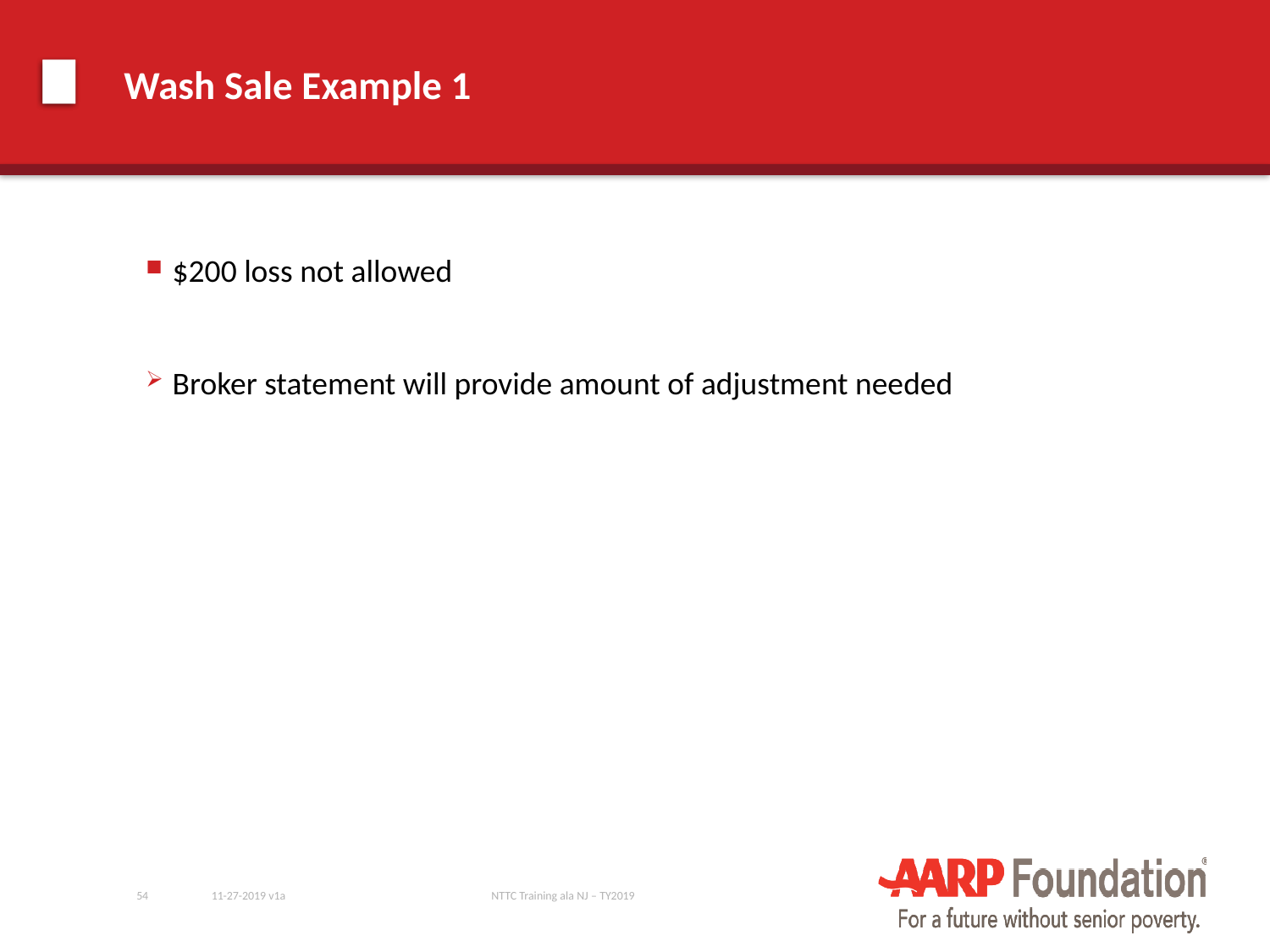

# Wash Sale Example 1
$200 loss not allowed

Broker statement will provide amount of adjustment needed
54
11-27-2019 v1a
NTTC Training ala NJ – TY2019